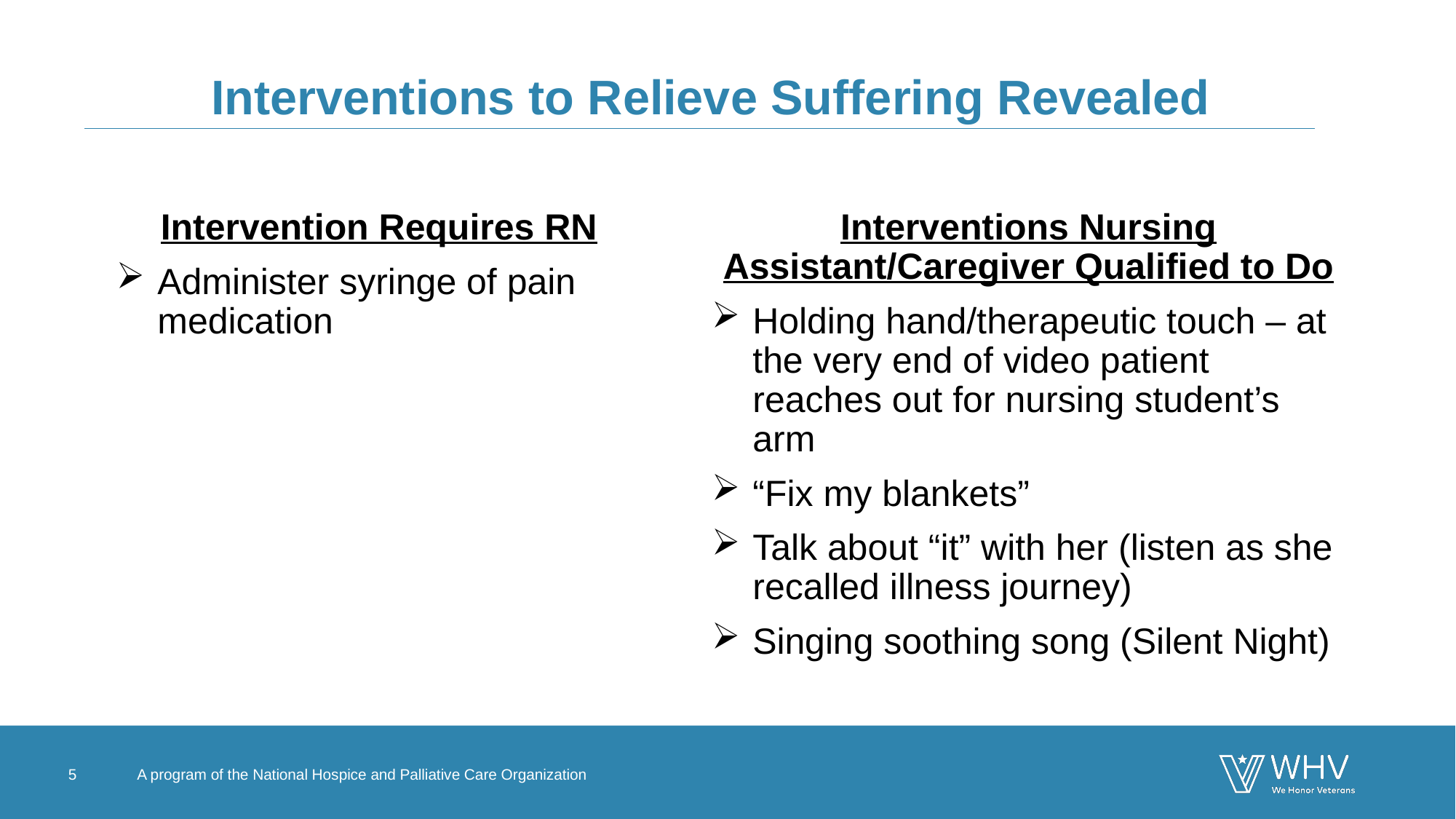

# Interventions to Relieve Suffering Revealed
Intervention Requires RN
Administer syringe of pain medication

Interventions Nursing Assistant/Caregiver Qualified to Do
Holding hand/therapeutic touch – at the very end of video patient reaches out for nursing student’s arm
“Fix my blankets”
Talk about “it” with her (listen as she recalled illness journey)
Singing soothing song (Silent Night)
5
A program of the National Hospice and Palliative Care Organization